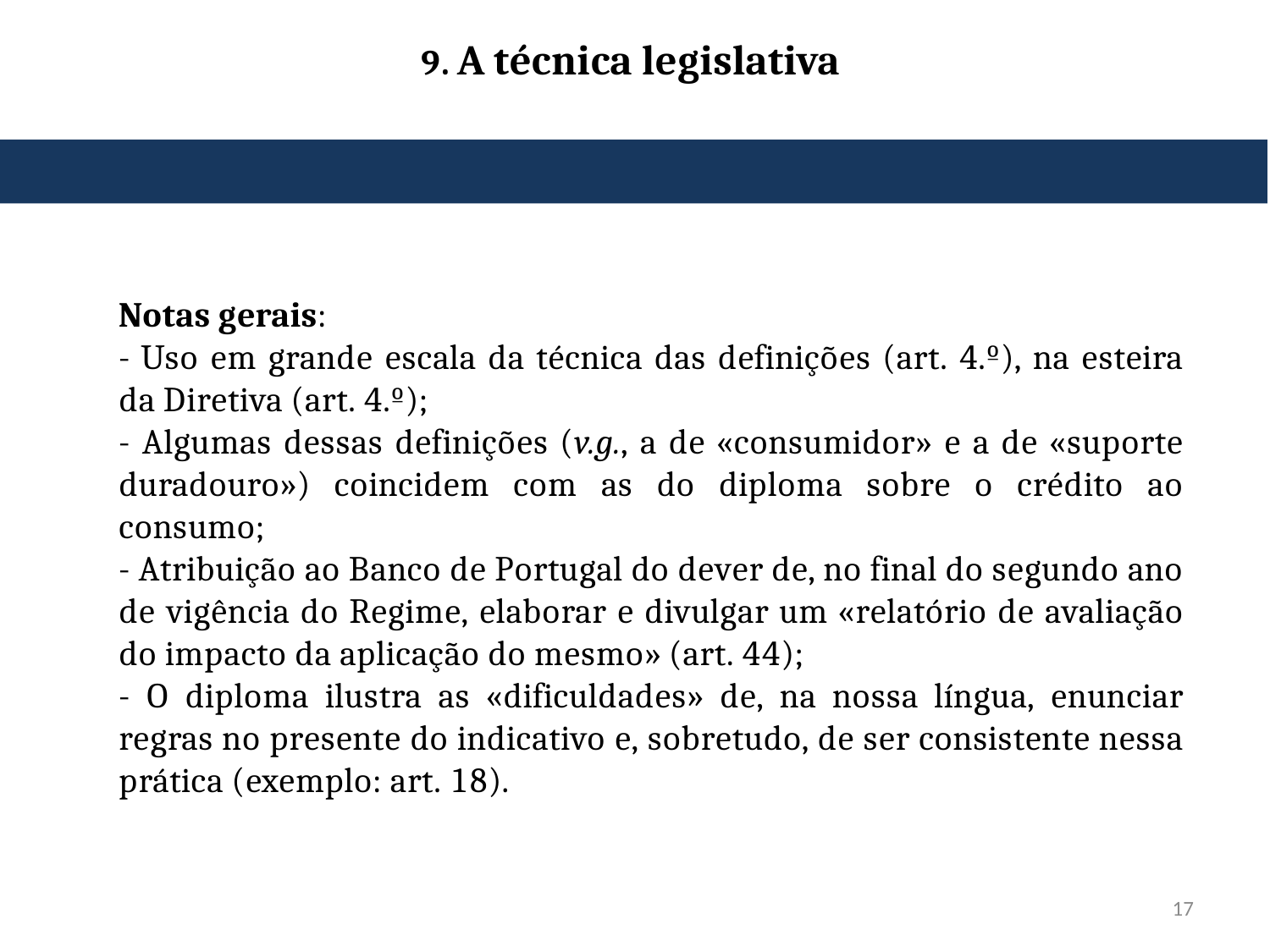

# 9. A técnica legislativa

Notas gerais:
- Uso em grande escala da técnica das definições (art. 4.º), na esteira da Diretiva (art. 4.º);
- Algumas dessas definições (v.g., a de «consumidor» e a de «suporte duradouro») coincidem com as do diploma sobre o crédito ao consumo;
- Atribuição ao Banco de Portugal do dever de, no final do segundo ano de vigência do Regime, elaborar e divulgar um «relatório de avaliação do impacto da aplicação do mesmo» (art. 44);
- O diploma ilustra as «dificuldades» de, na nossa língua, enunciar regras no presente do indicativo e, sobretudo, de ser consistente nessa prática (exemplo: art. 18).
17